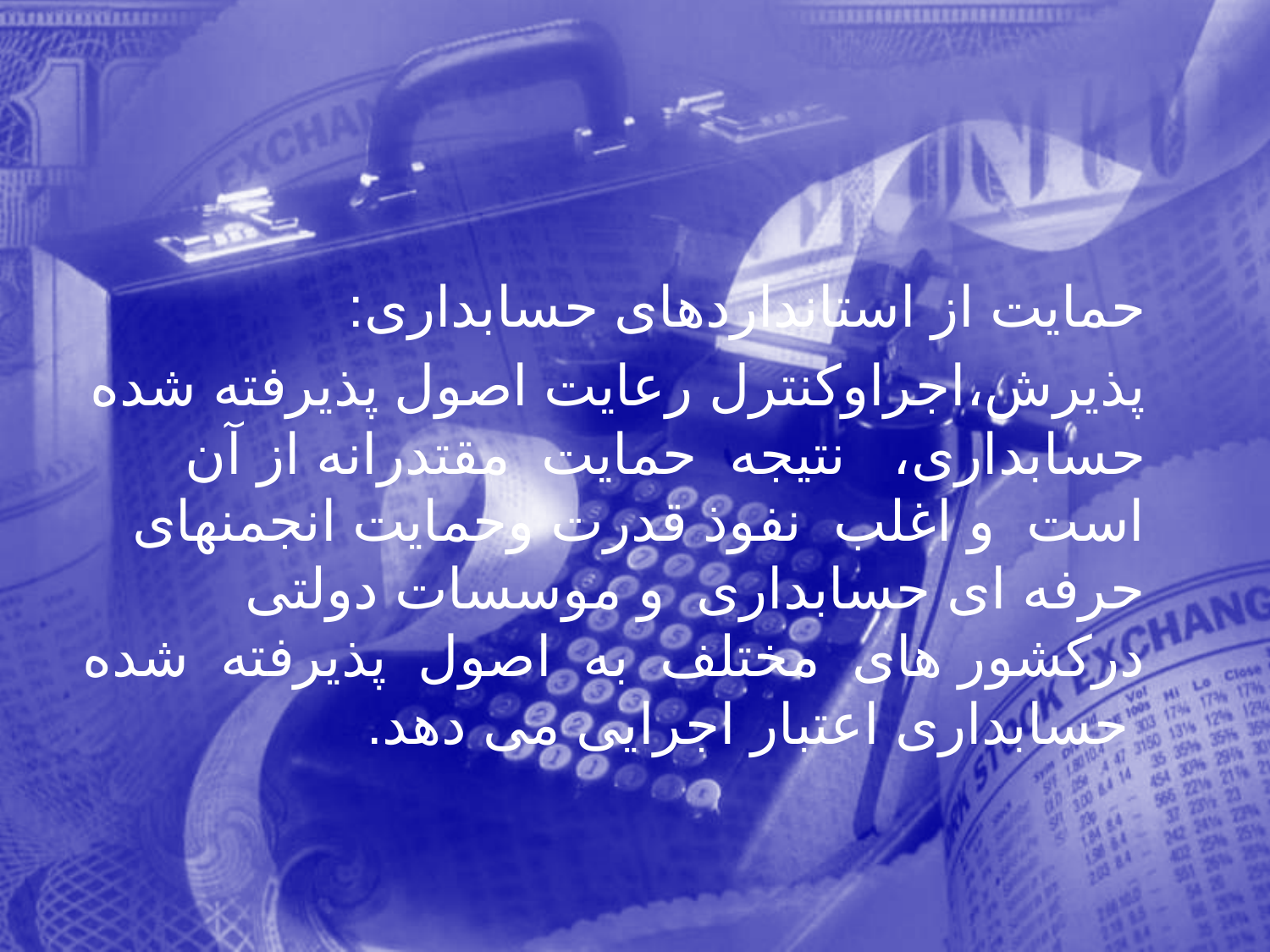

حمایت از استانداردهای حسابداری:
   پذیرش،اجراوکنترل رعایت اصول پذیرفته شده حسابداری،   نتیجه  حمایت  مقتدرانه از آن  است  و اغلب  نفوذ قدرت وحمایت انجمنهای  حرفه ای حسابداری  و موسسات دولتی درکشور های  مختلف  به  اصول  پذیرفته  شده  حسابداری اعتبار اجرایی می دهد.
107